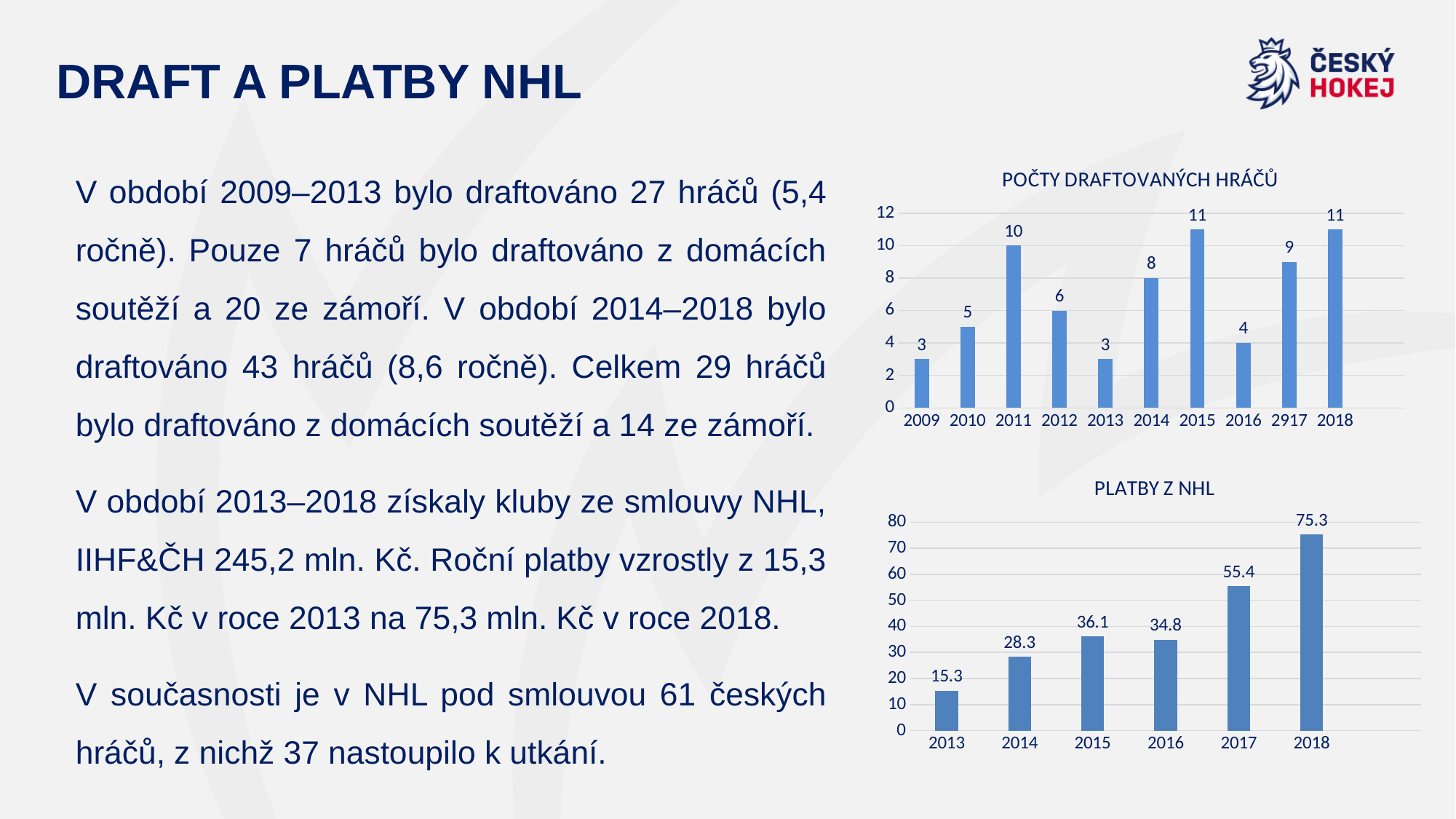

# DRAFT A PLATBY NHL
V období 2009–2013 bylo draftováno 27 hráčů (5,4 ročně). Pouze 7 hráčů bylo draftováno z domácích soutěží a 20 ze zámoří. V období 2014–2018 bylo draftováno 43 hráčů (8,6 ročně). Celkem 29 hráčů bylo draftováno z domácích soutěží a 14 ze zámoří.
V období 2013–2018 získaly kluby ze smlouvy NHL, IIHF&ČH 245,2 mln. Kč. Roční platby vzrostly z 15,3 mln. Kč v roce 2013 na 75,3 mln. Kč v roce 2018.
V současnosti je v NHL pod smlouvou 61 českých hráčů, z nichž 37 nastoupilo k utkání.

### Chart: POČTY DRAFTOVANÝCH HRÁČŮ

| Category | POČET AKADEMIÍ |
|---|---|
| 2009 | 3.0 |
| 2010 | 5.0 |
| 2011 | 10.0 |
| 2012 | 6.0 |
| 2013 | 3.0 |
| 2014 | 8.0 |
| 2015 | 11.0 |
| 2016 | 4.0 |
| 2917 | 9.0 |
| 2018 | 11.0 |
|  | None |

### Chart: PLATBY Z NHL

| Category | DOTACE |
|---|---|
| 2013 | 15.3 |
| 2014 | 28.3 |
| 2015 | 36.1 |
| 2016 | 34.8 |
| 2017 | 55.4 |
| 2018 | 75.3 |
|  | None |